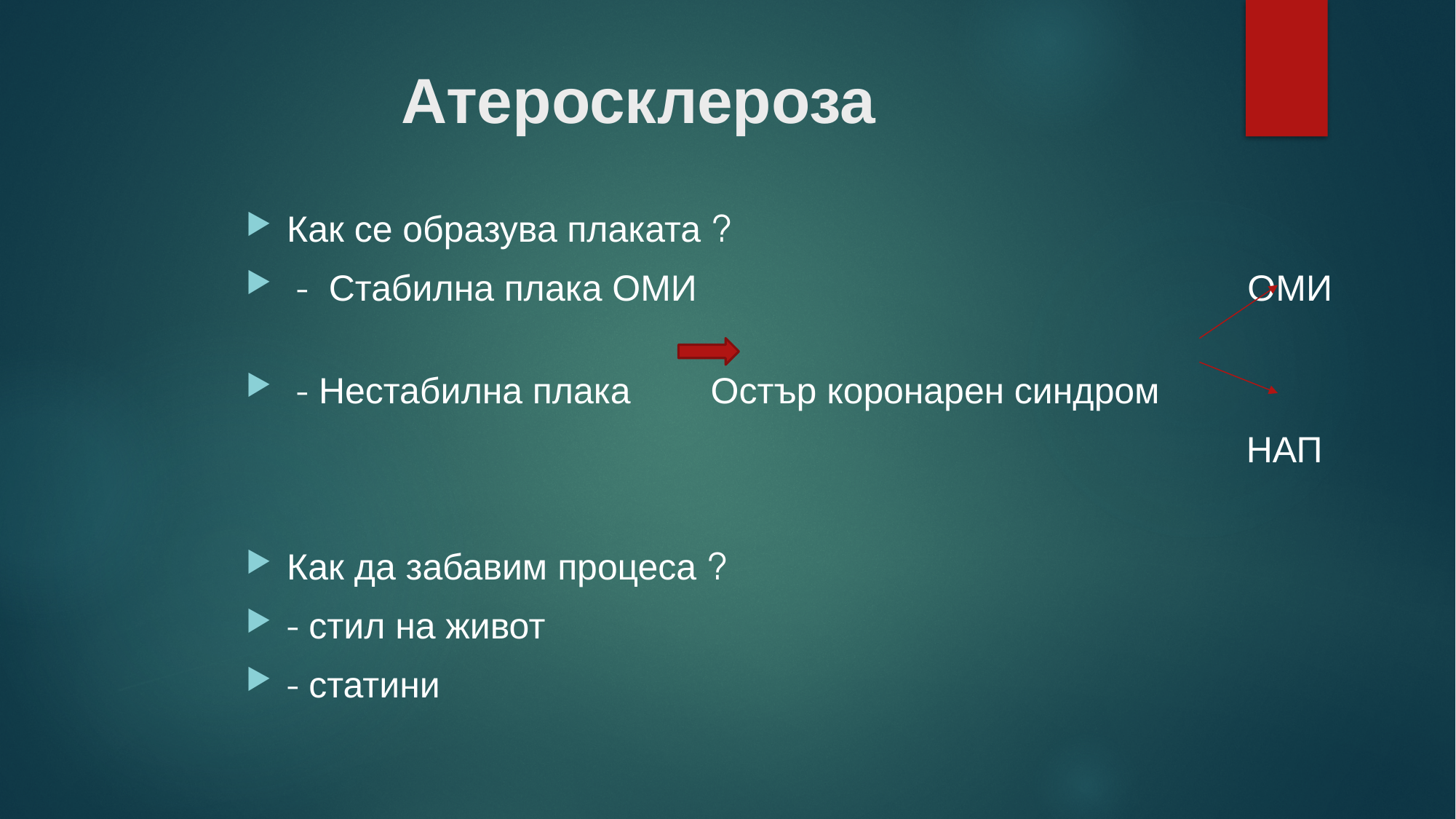

# Атеросклероза
Как се образува плаката ?
 -  Стабилна плака ОМИ                                                       ОМИ
 - Нестабилна плака        Остър коронарен синдром
                                                                                                    НАП

Как да забавим процеса ?
- стил на живот
- статини